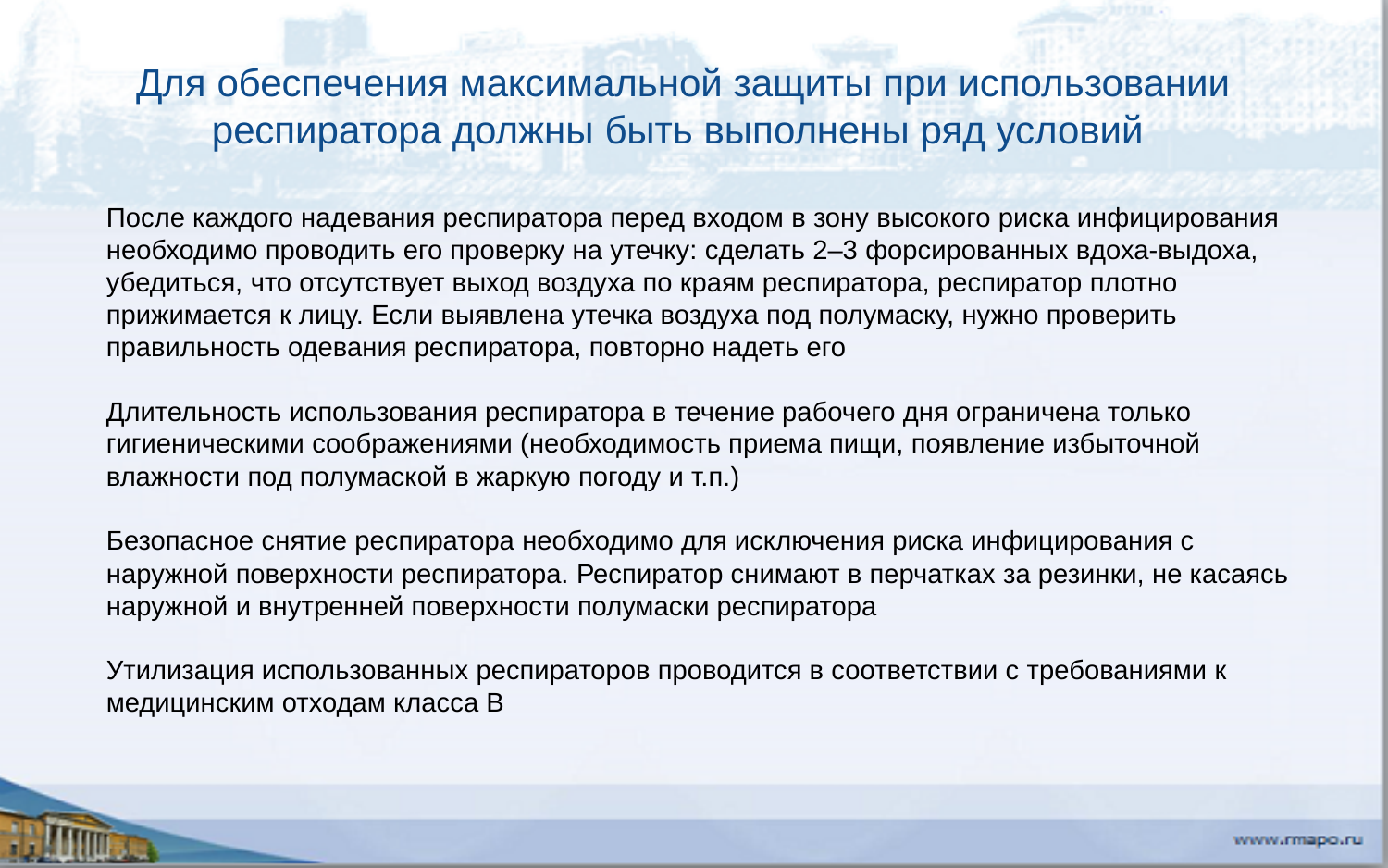

Для обеспечения максимальной защиты при использовании респиратора должны быть выполнены ряд условий
После каждого надевания респиратора перед входом в зону высокого риска инфицирования необходимо проводить его проверку на утечку: сделать 2–3 форсированных вдоха-выдоха, убедиться, что отсутствует выход воздуха по краям респиратора, респиратор плотно прижимается к лицу. Если выявлена утечка воздуха под полумаску, нужно проверить правильность одевания респиратора, повторно надеть его

Длительность использования респиратора в течение рабочего дня ограничена только гигиеническими соображениями (необходимость приема пищи, появление избыточной влажности под полумаской в жаркую погоду и т.п.)

Безопасное снятие респиратора необходимо для исключения риска инфицирования с наружной поверхности респиратора. Респиратор снимают в перчатках за резинки, не касаясь наружной и внутренней поверхности полумаски респиратора

Утилизация использованных респираторов проводится в соответствии с требованиями к медицинским отходам класса В